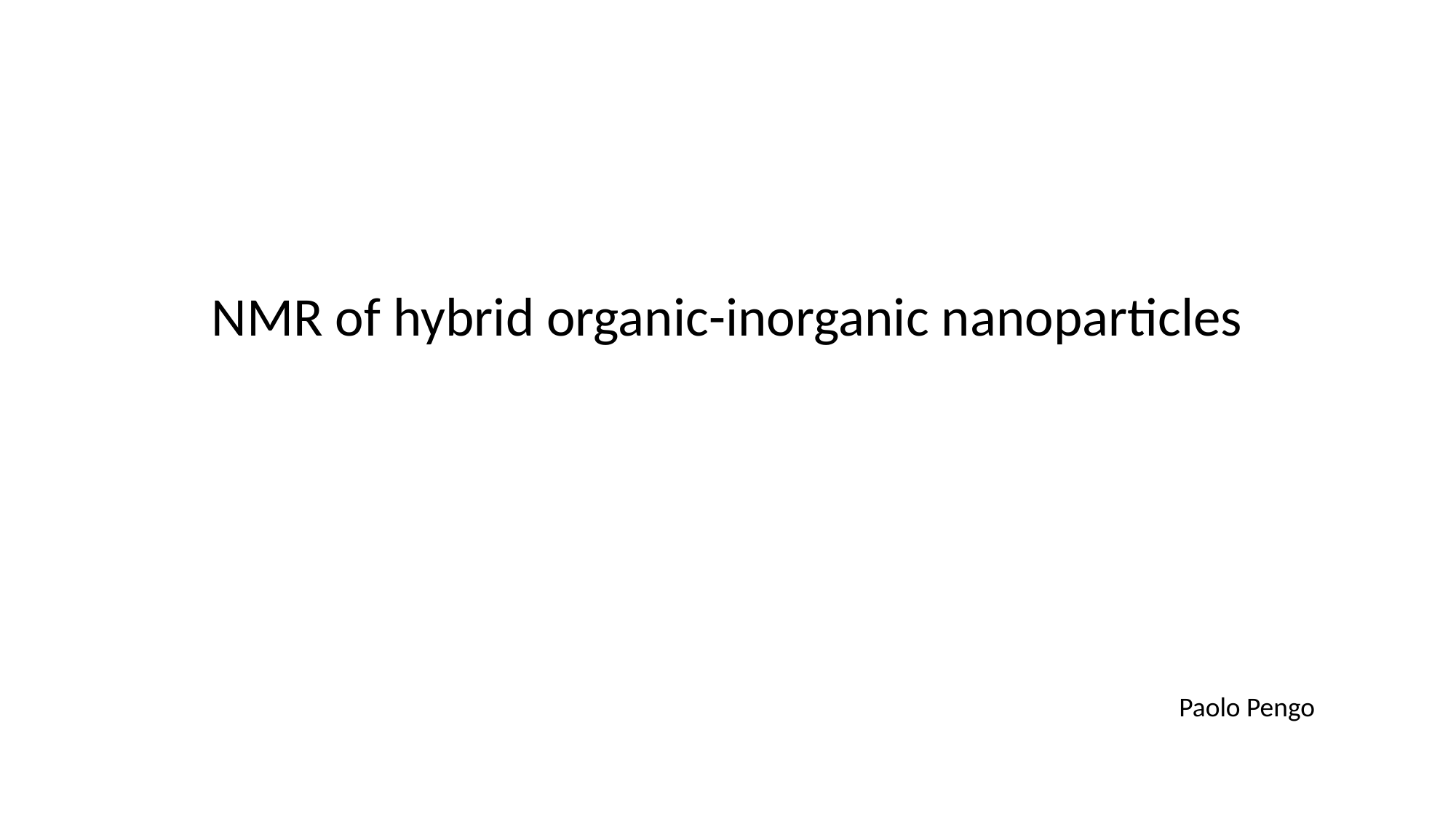

NMR of hybrid organic-inorganic nanoparticles
Paolo Pengo